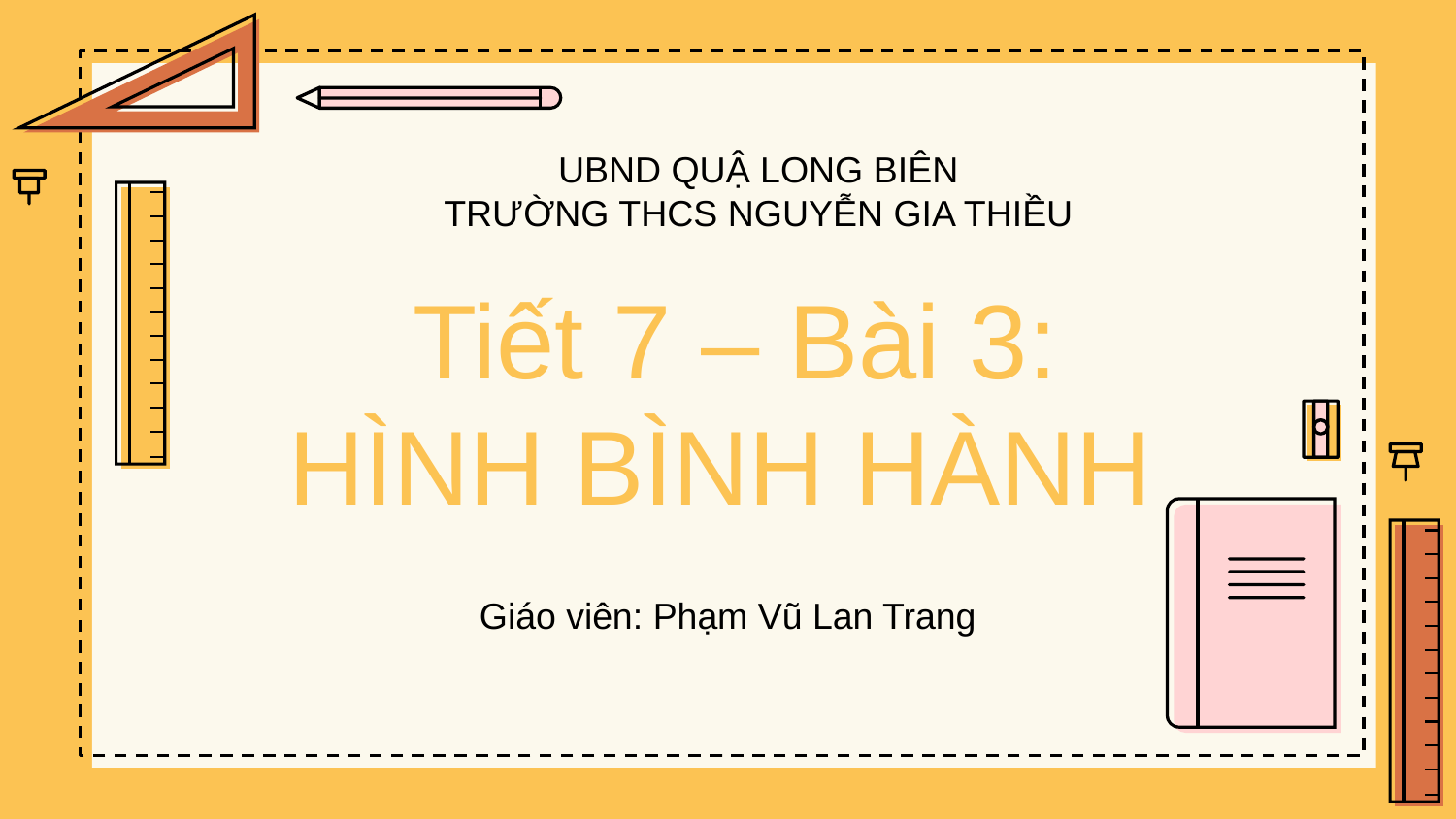

UBND QUẬ LONG BIÊN
TRƯỜNG THCS NGUYỄN GIA THIỀU

# Tiết 7 – Bài 3: HÌNH BÌNH HÀNH

Giáo viên: Phạm Vũ Lan Trang